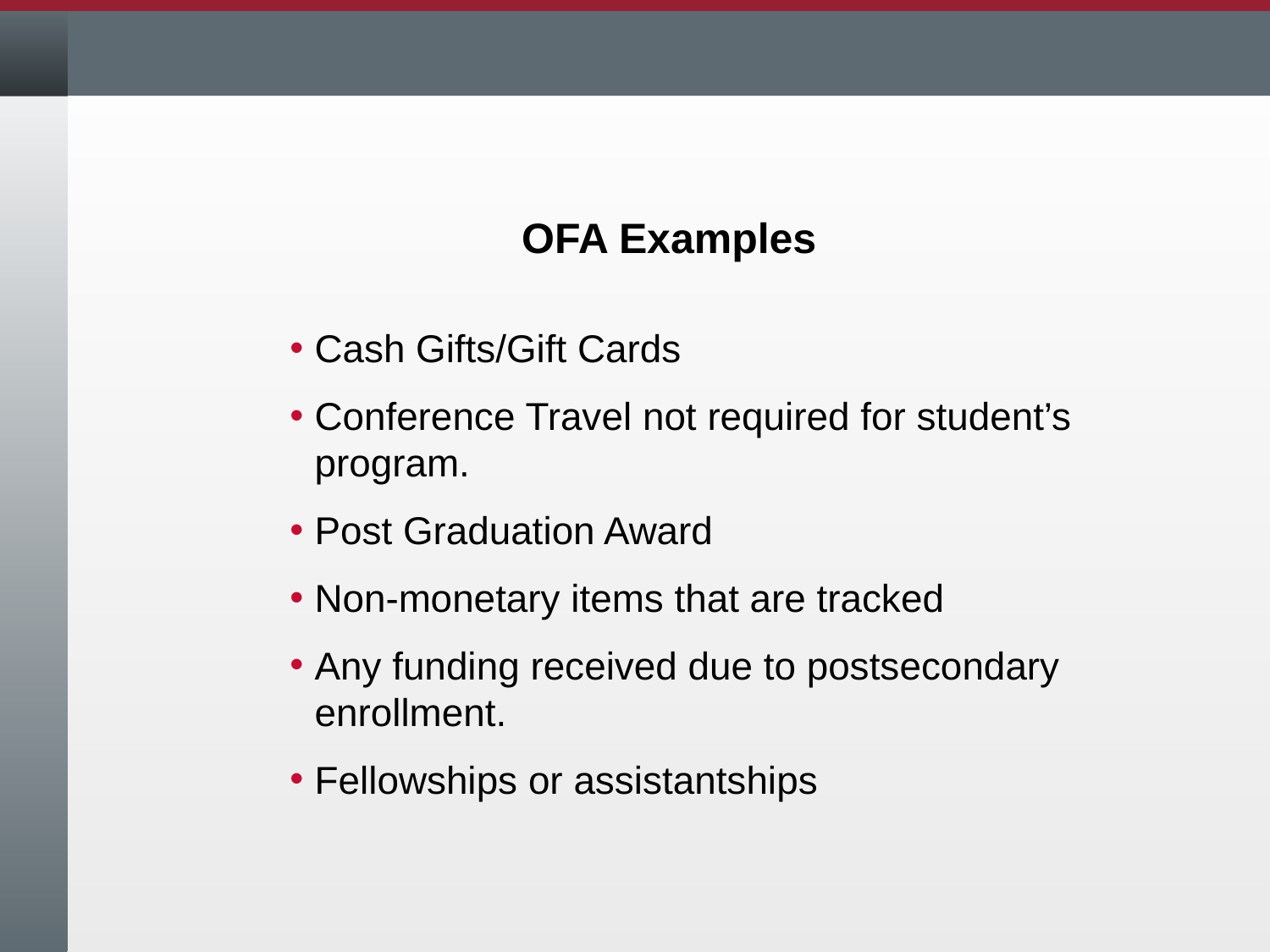

# OFA Examples
Cash Gifts/Gift Cards
Conference Travel not required for student’s program.
Post Graduation Award
Non-monetary items that are tracked
Any funding received due to postsecondary enrollment.
Fellowships or assistantships